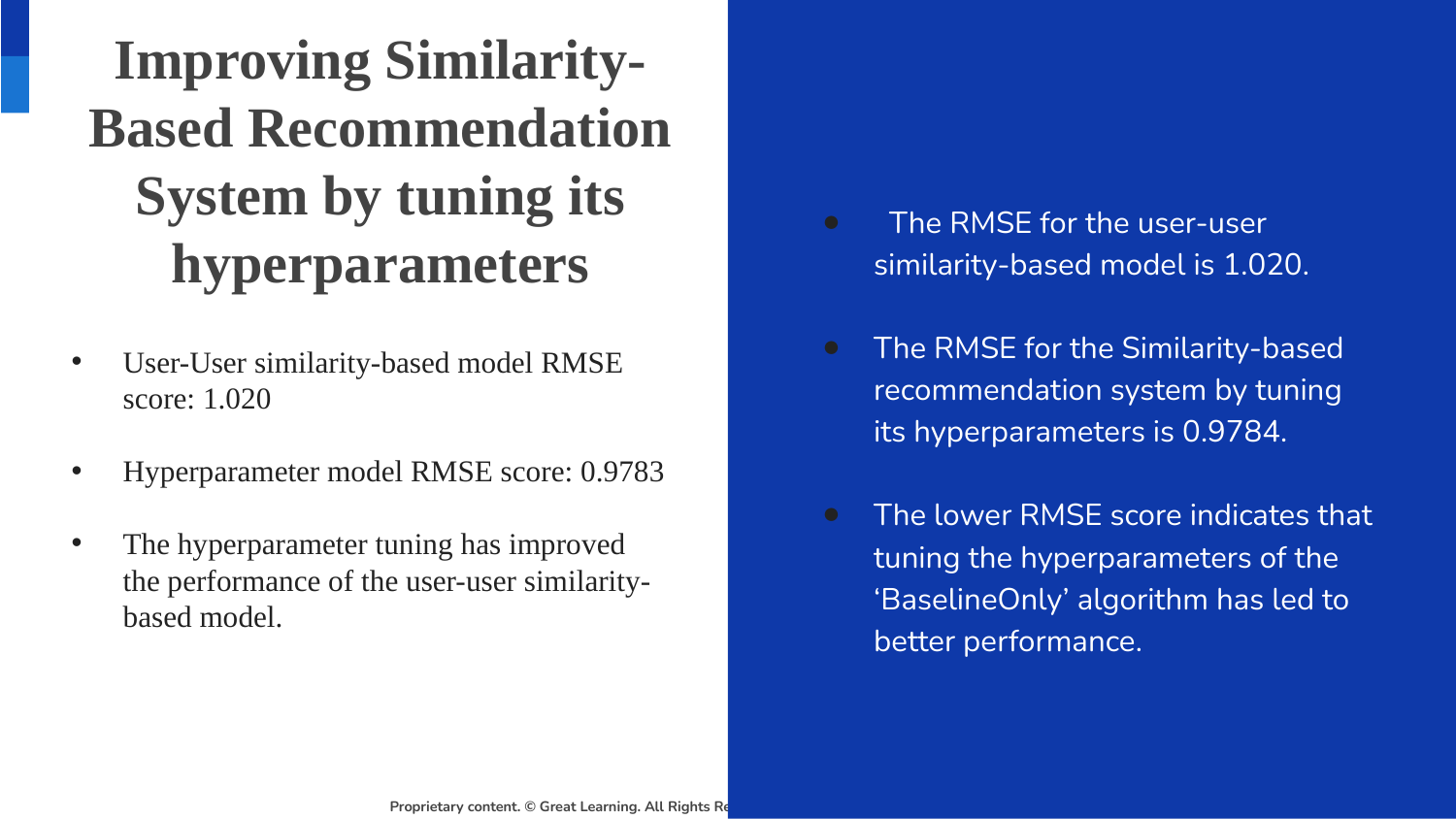

# Improving Similarity-Based Recommendation System by tuning its hyperparameters

  The RMSE for the user-user similarity-based model is 1.020.

The RMSE for the Similarity-based recommendation system by tuning its hyperparameters is 0.9784.

The lower RMSE score indicates that tuning the hyperparameters of the ‘BaselineOnly’ algorithm has led to better performance.
User-User similarity-based model RMSE score: 1.020

Hyperparameter model RMSE score: 0.9783

The hyperparameter tuning has improved the performance of the user-user similarity-based model.